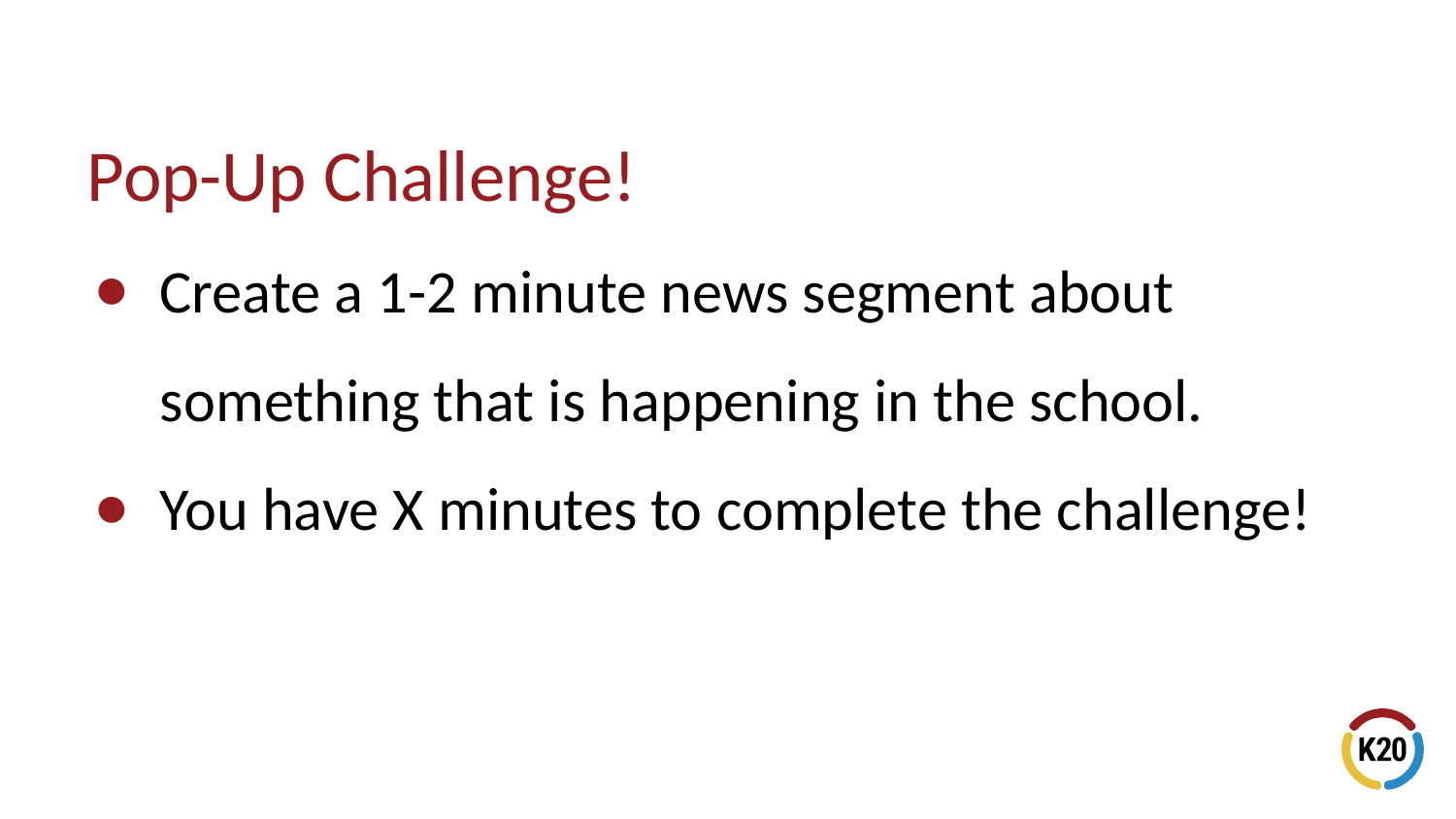

# Pop-Up Challenge!
Create a 1-2 minute news segment about something that is happening in the school.
You have X minutes to complete the challenge!